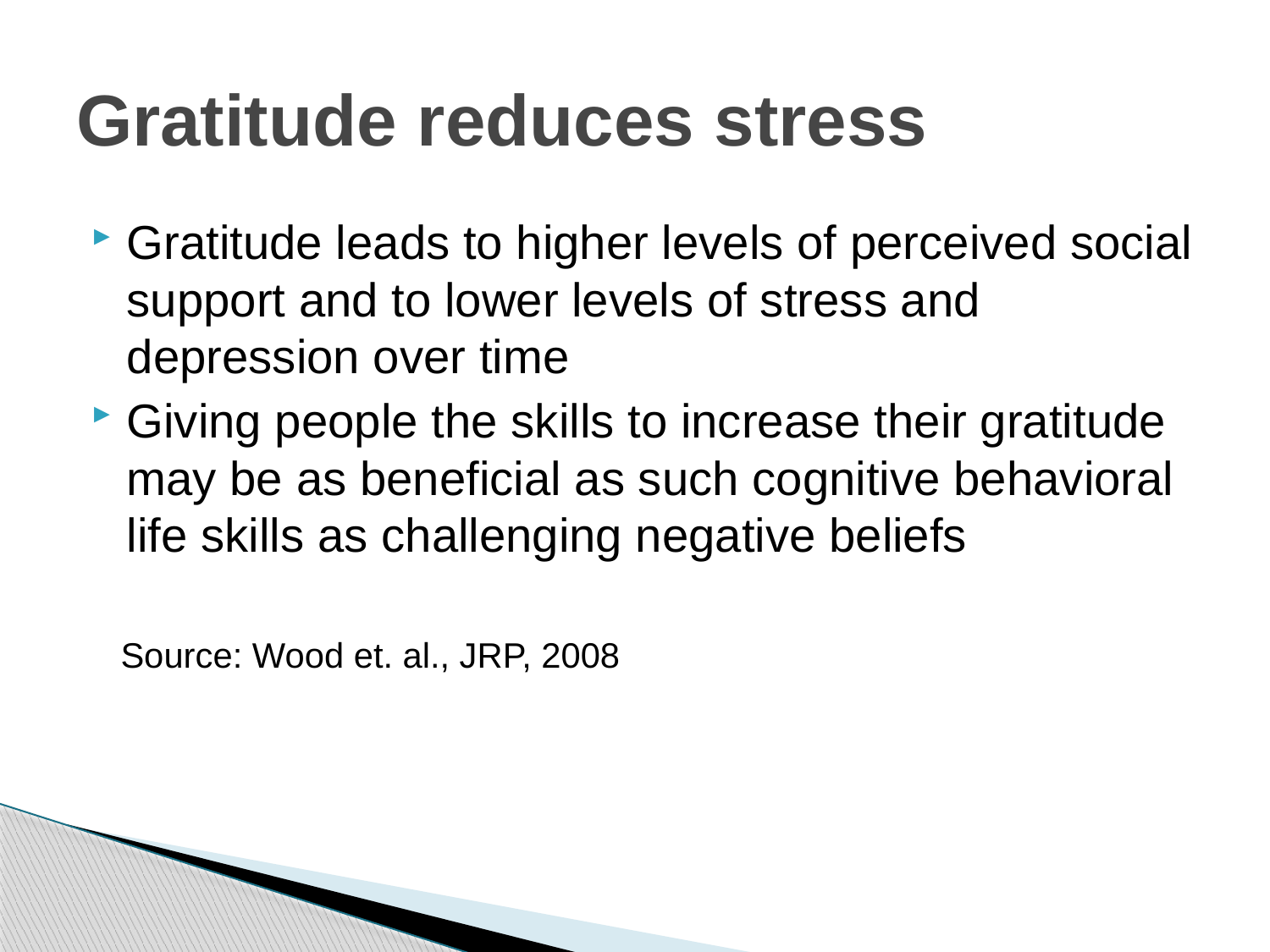

# Gratitude reduces stress
Gratitude leads to higher levels of perceived social support and to lower levels of stress and depression over time
Giving people the skills to increase their gratitude may be as beneficial as such cognitive behavioral life skills as challenging negative beliefs

   Source: Wood et. al., JRP, 2008